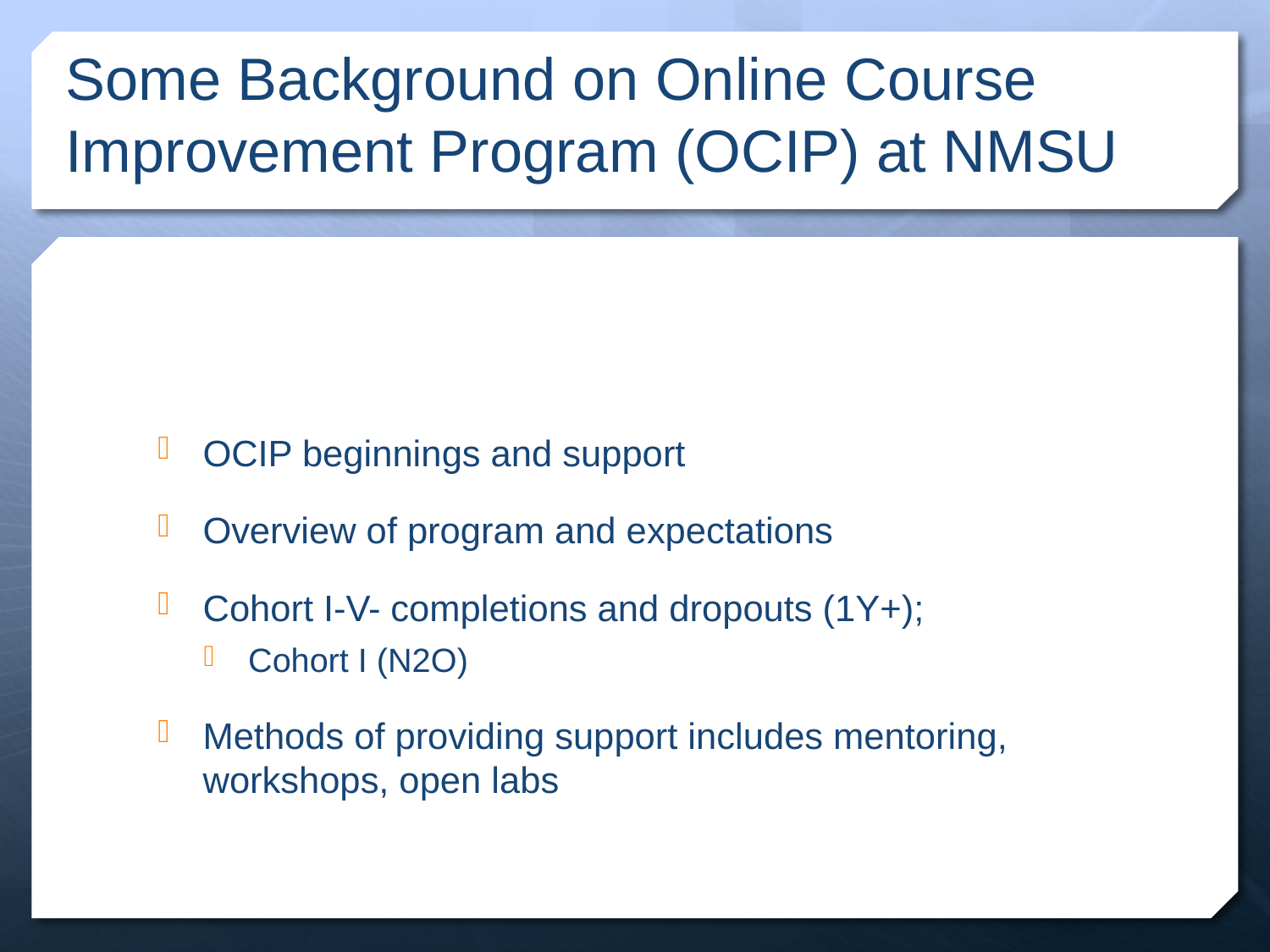

# Some Background on Online Course Improvement Program (OCIP) at NMSU
OCIP beginnings and support
Overview of program and expectations
Cohort I-V- completions and dropouts (1Y+);
Cohort I (N2O)
Methods of providing support includes mentoring, workshops, open labs